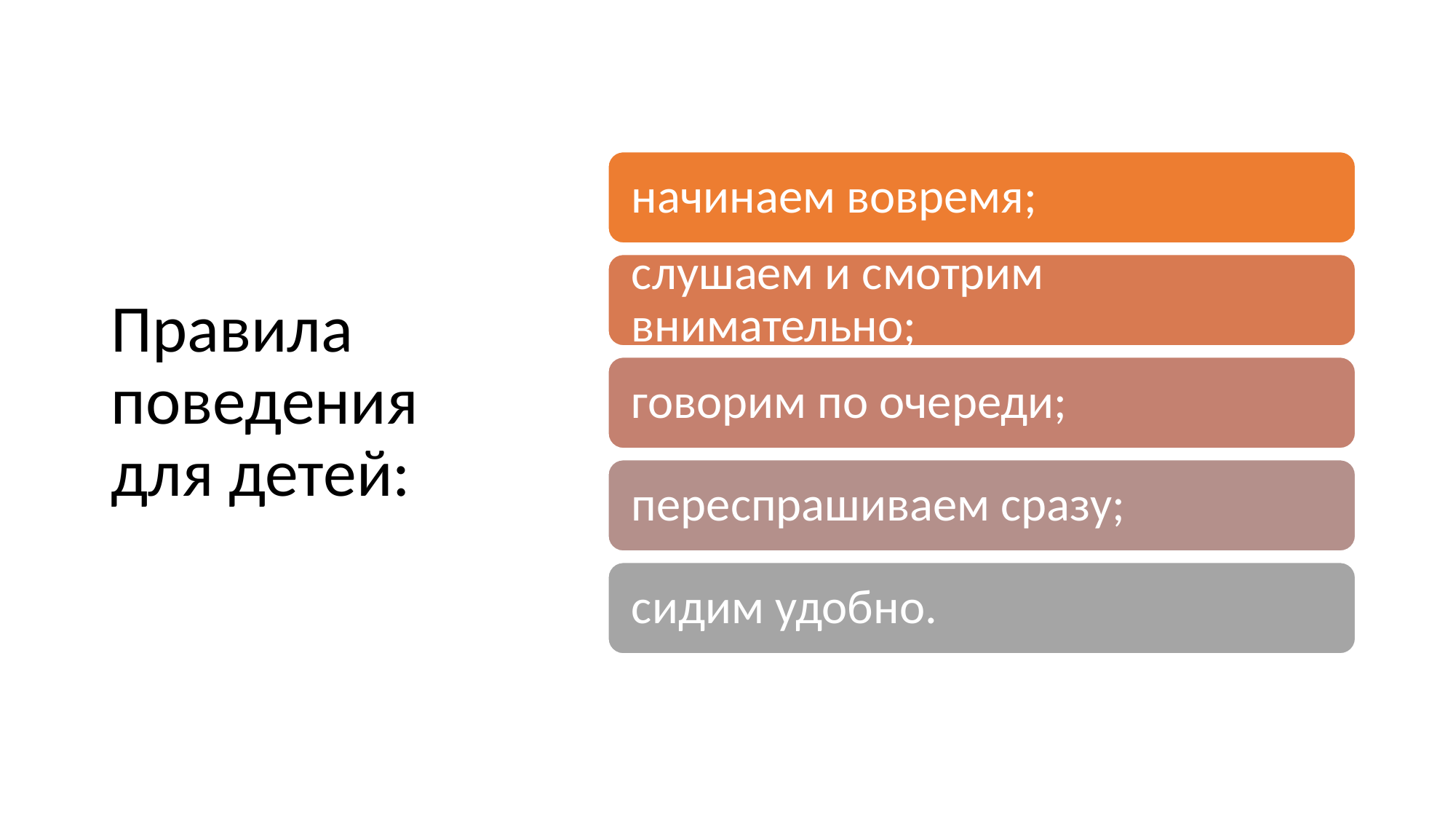

# Правила поведения для детей:
начинаем вовремя;
слушаем и смотрим внимательно;
говорим по очереди;
переспрашиваем сразу;
сидим удобно.